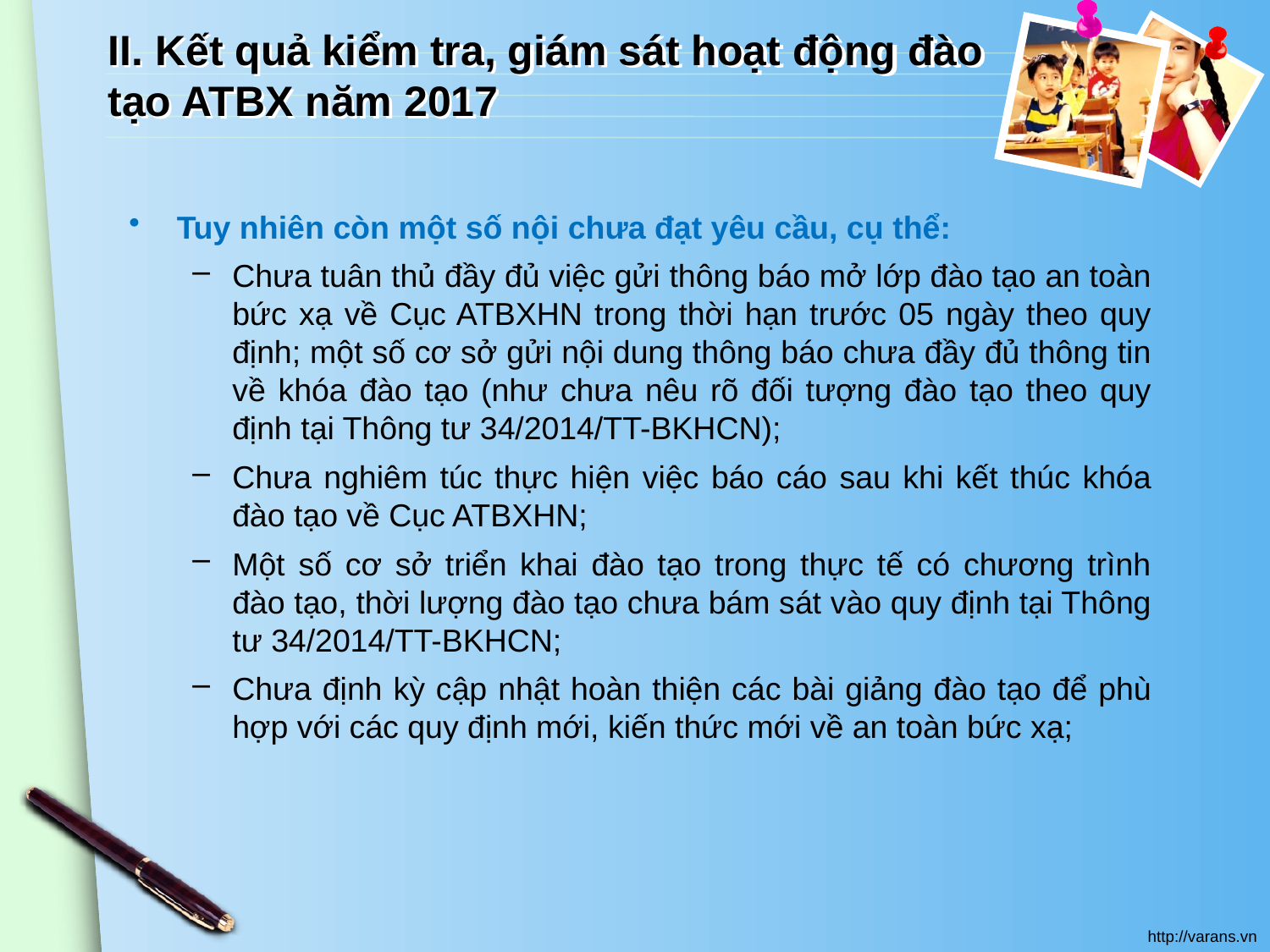

# II. Kết quả kiểm tra, giám sát hoạt động đào tạo ATBX năm 2017
Tuy nhiên còn một số nội chưa đạt yêu cầu, cụ thể:
Chưa tuân thủ đầy đủ việc gửi thông báo mở lớp đào tạo an toàn bức xạ về Cục ATBXHN trong thời hạn trước 05 ngày theo quy định; một số cơ sở gửi nội dung thông báo chưa đầy đủ thông tin về khóa đào tạo (như chưa nêu rõ đối tượng đào tạo theo quy định tại Thông tư 34/2014/TT-BKHCN);
Chưa nghiêm túc thực hiện việc báo cáo sau khi kết thúc khóa đào tạo về Cục ATBXHN;
Một số cơ sở triển khai đào tạo trong thực tế có chương trình đào tạo, thời lượng đào tạo chưa bám sát vào quy định tại Thông tư 34/2014/TT-BKHCN;
Chưa định kỳ cập nhật hoàn thiện các bài giảng đào tạo để phù hợp với các quy định mới, kiến thức mới về an toàn bức xạ;